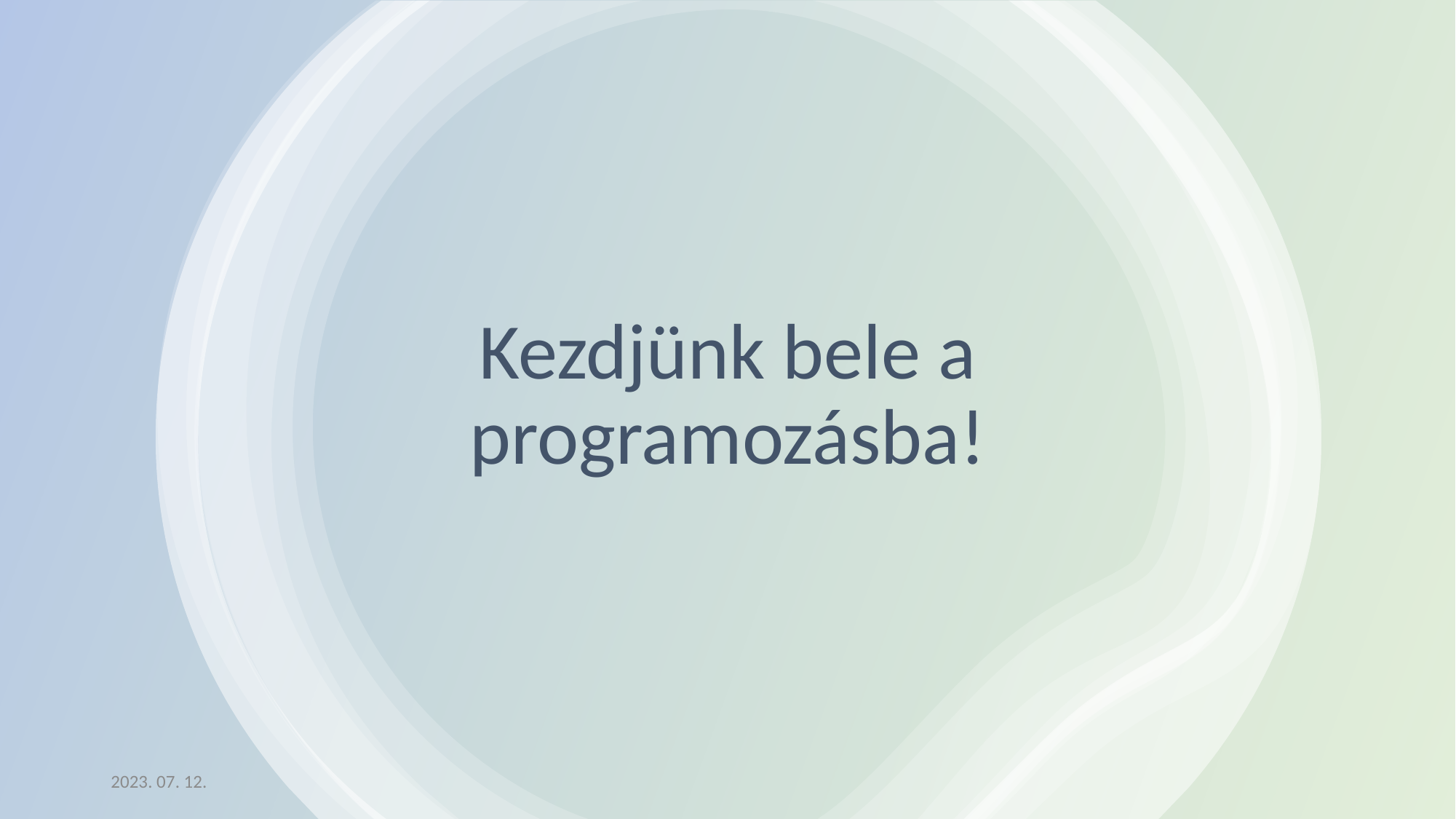

# Kezdjünk bele a programozásba!
2023. 07. 12.
Babarczi Éva